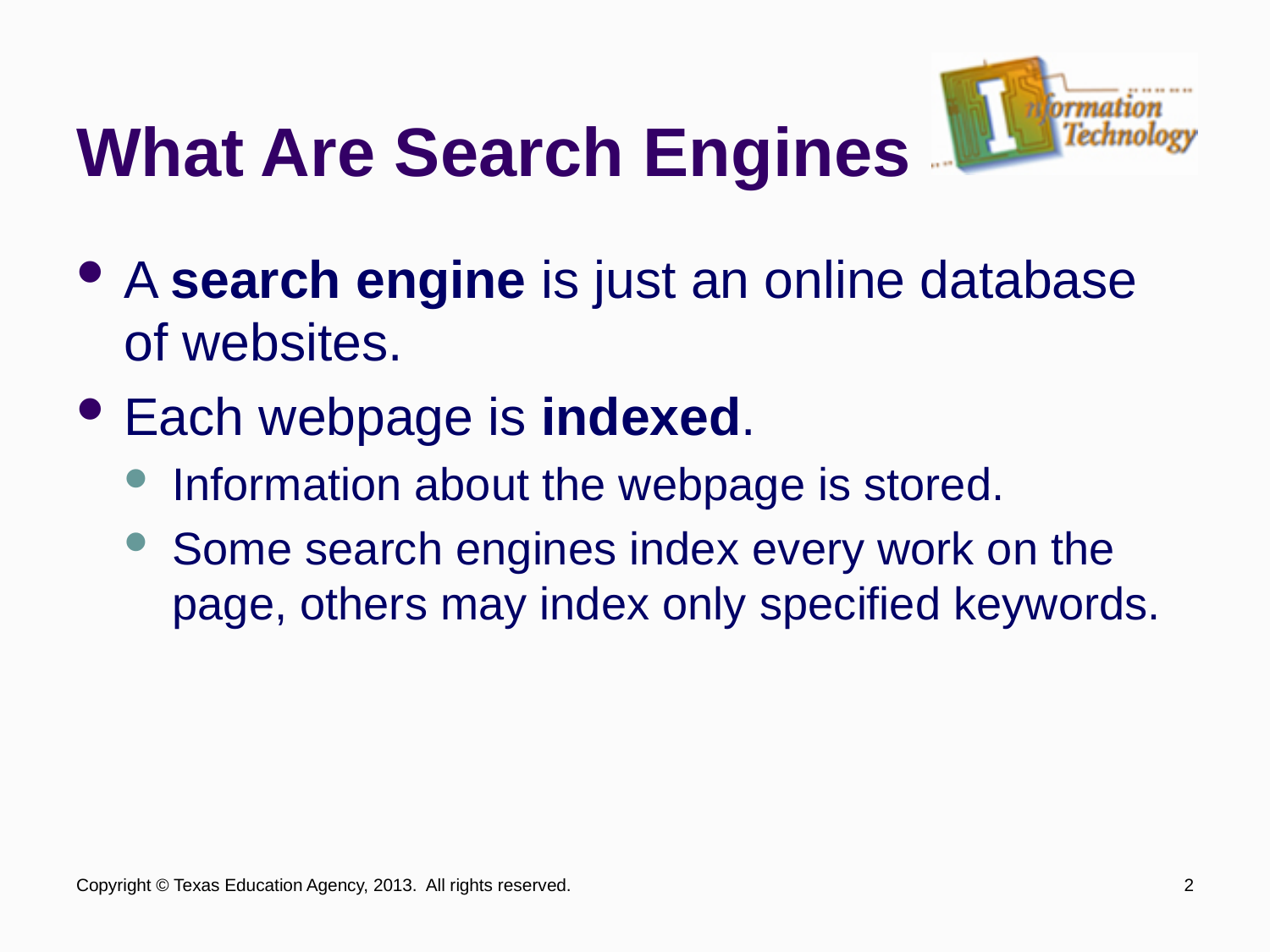

# What Are Search Engines
A search engine is just an online database of websites.
Each webpage is indexed.
Information about the webpage is stored.
Some search engines index every work on the page, others may index only specified keywords.
Copyright © Texas Education Agency, 2013.  All rights reserved.
2